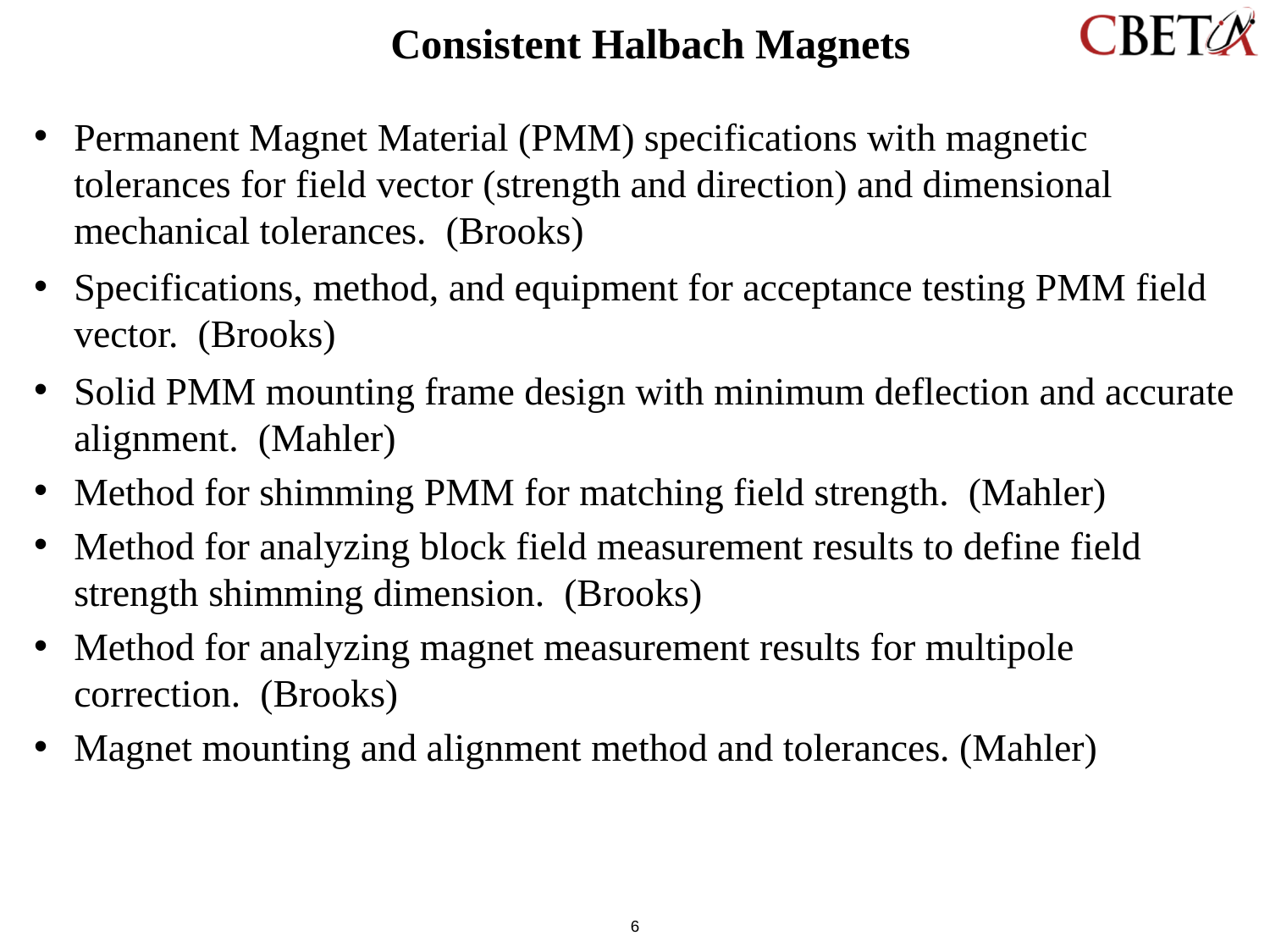

# Consistent Halbach Magnets
Permanent Magnet Material (PMM) specifications with magnetic tolerances for field vector (strength and direction) and dimensional mechanical tolerances.  (Brooks)
Specifications, method, and equipment for acceptance testing PMM field vector.  (Brooks)
Solid PMM mounting frame design with minimum deflection and accurate alignment.  (Mahler)
Method for shimming PMM for matching field strength.  (Mahler)
Method for analyzing block field measurement results to define field strength shimming dimension.  (Brooks)
Method for analyzing magnet measurement results for multipole correction.  (Brooks)
Magnet mounting and alignment method and tolerances. (Mahler)

6